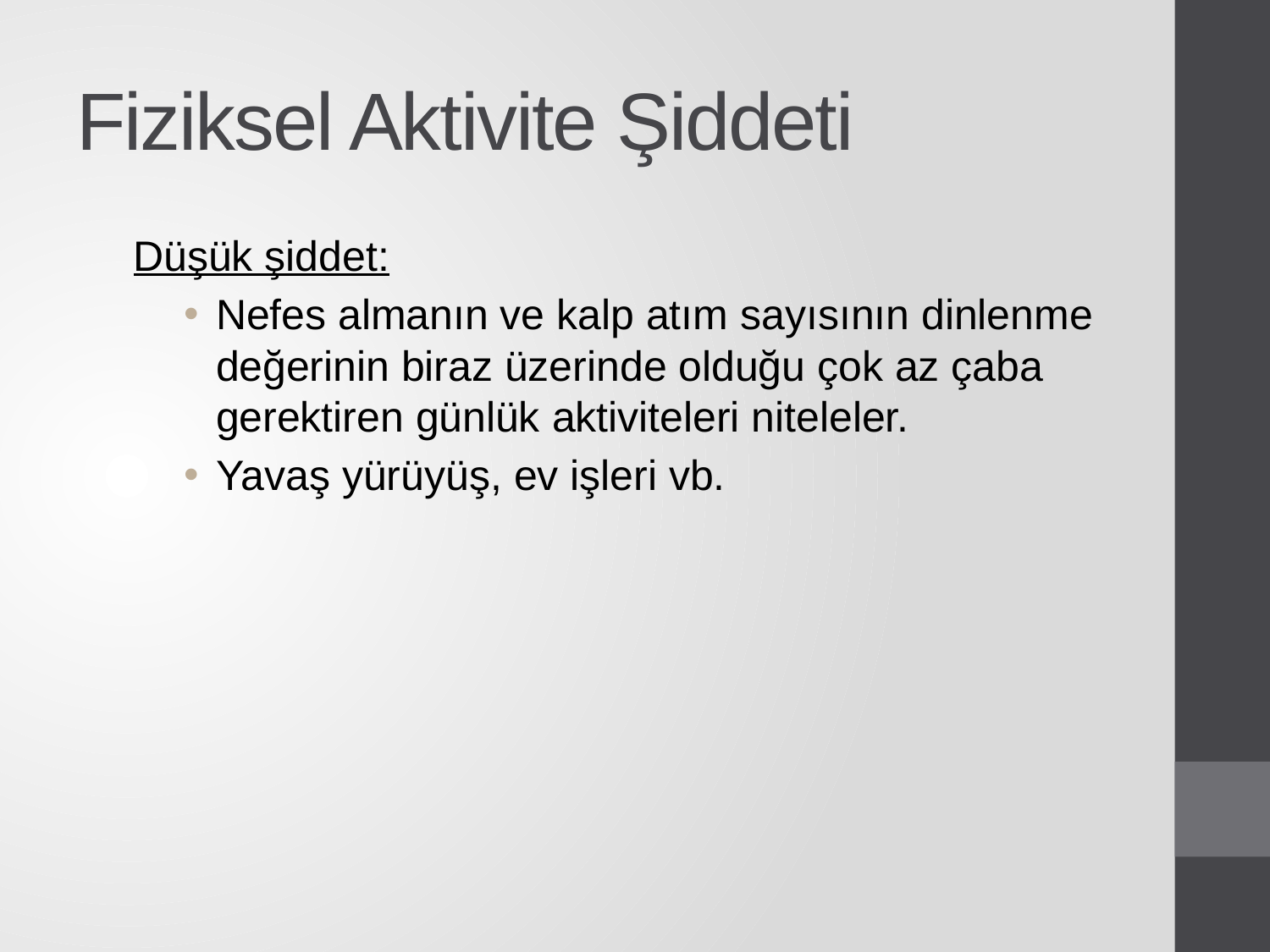

# Fiziksel Aktivite Şiddeti
Düşük şiddet:
Nefes almanın ve kalp atım sayısının dinlenme değerinin biraz üzerinde olduğu çok az çaba gerektiren günlük aktiviteleri niteleler.
Yavaş yürüyüş, ev işleri vb.